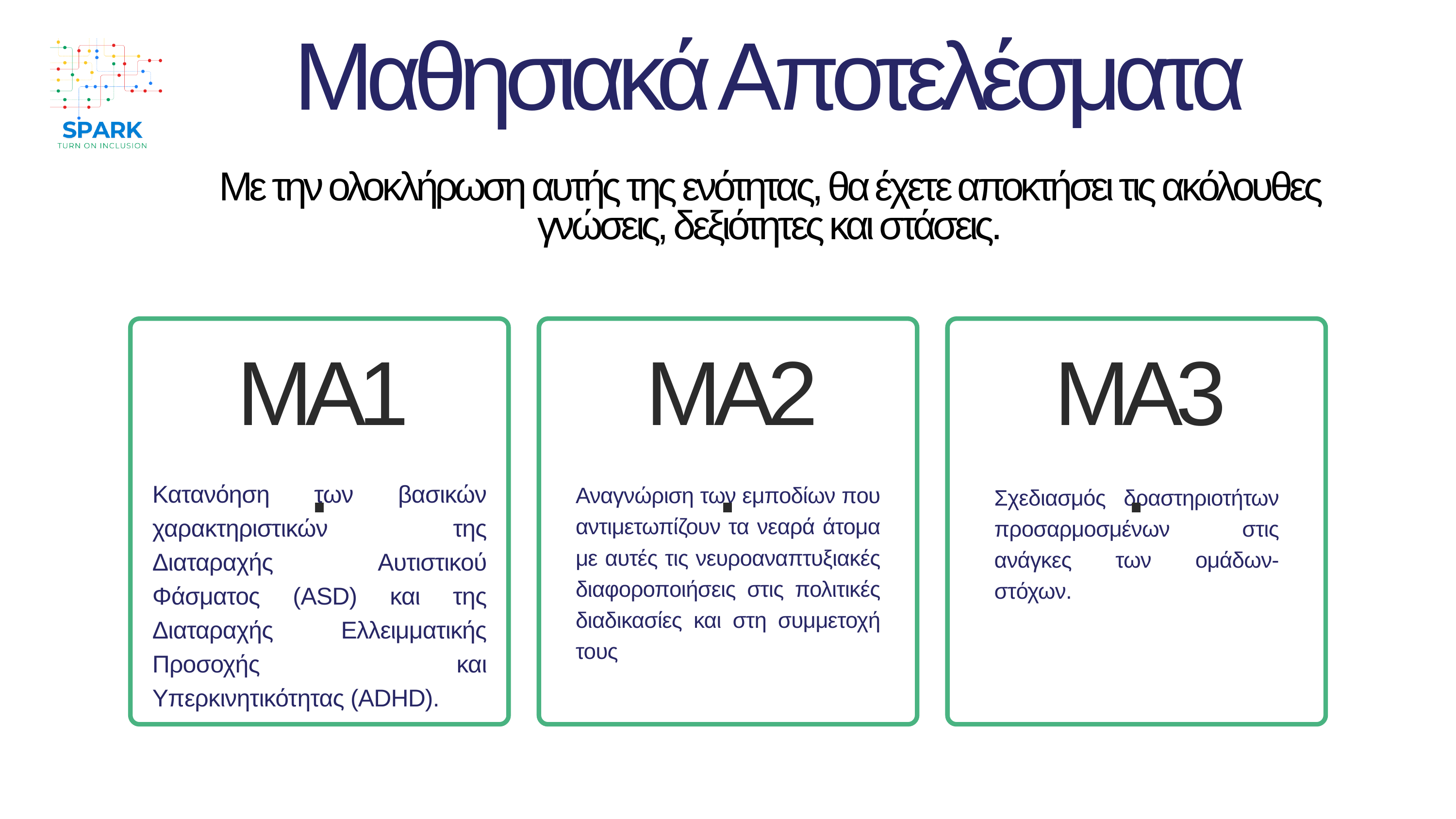

Μαθησιακά Αποτελέσματα
Με την ολοκλήρωση αυτής της ενότητας, θα έχετε αποκτήσει τις ακόλουθες γνώσεις, δεξιότητες και στάσεις.

MA1.
MA2.
MA3.
Κατανόηση των βασικών χαρακτηριστικών της Διαταραχής Αυτιστικού Φάσματος (ASD) και της Διαταραχής Ελλειμματικής Προσοχής και Υπερκινητικότητας (ADHD).
Αναγνώριση των εμποδίων που αντιμετωπίζουν τα νεαρά άτομα με αυτές τις νευροαναπτυξιακές διαφοροποιήσεις στις πολιτικές διαδικασίες και στη συμμετοχή τους
Σχεδιασμός δραστηριοτήτων προσαρμοσμένων στις ανάγκες των ομάδων-στόχων.